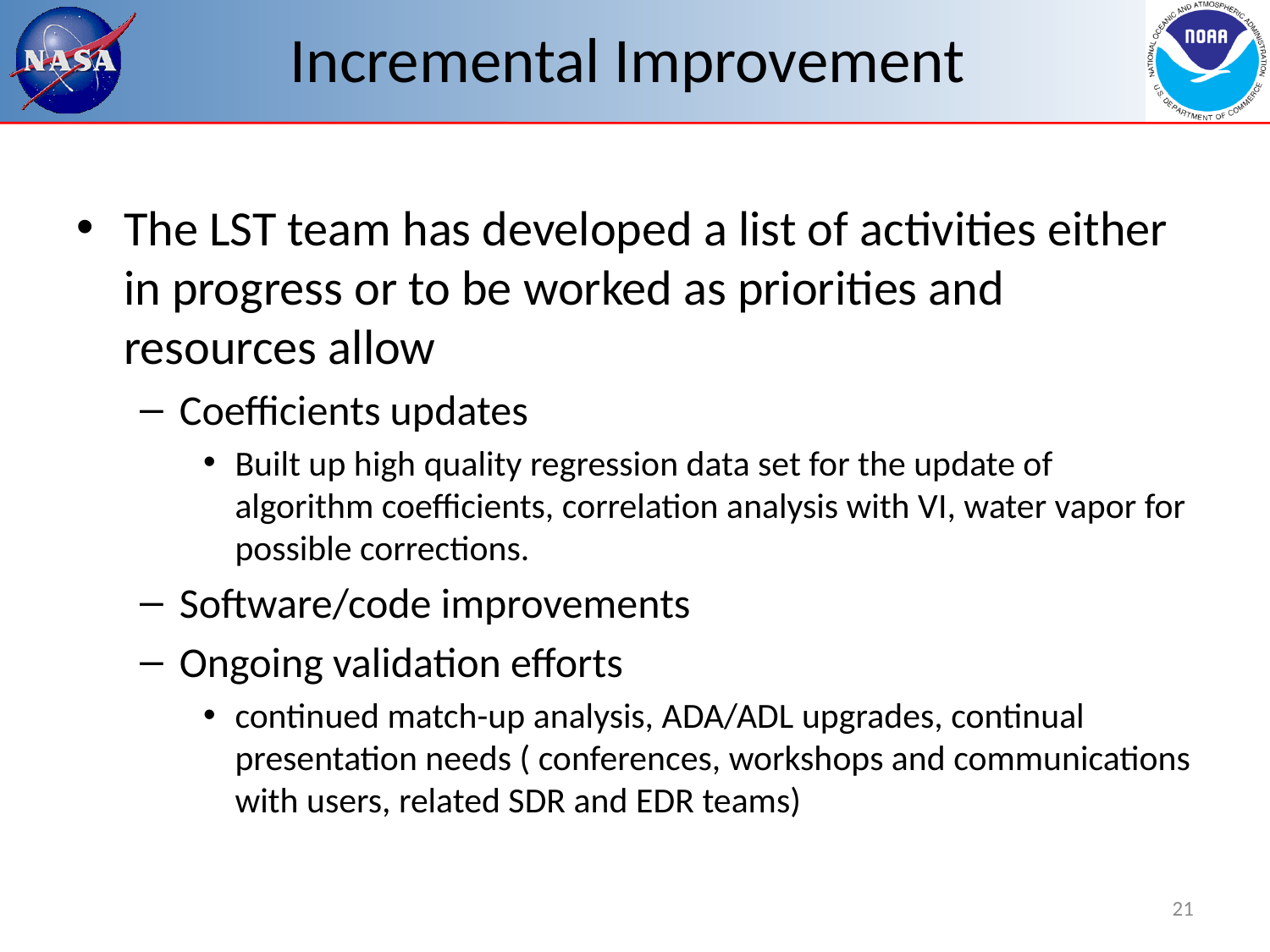

# Incremental Improvement
The LST team has developed a list of activities either in progress or to be worked as priorities and resources allow
Coefficients updates
Built up high quality regression data set for the update of algorithm coefficients, correlation analysis with VI, water vapor for possible corrections.
Software/code improvements
Ongoing validation efforts
continued match-up analysis, ADA/ADL upgrades, continual presentation needs ( conferences, workshops and communications with users, related SDR and EDR teams)
21